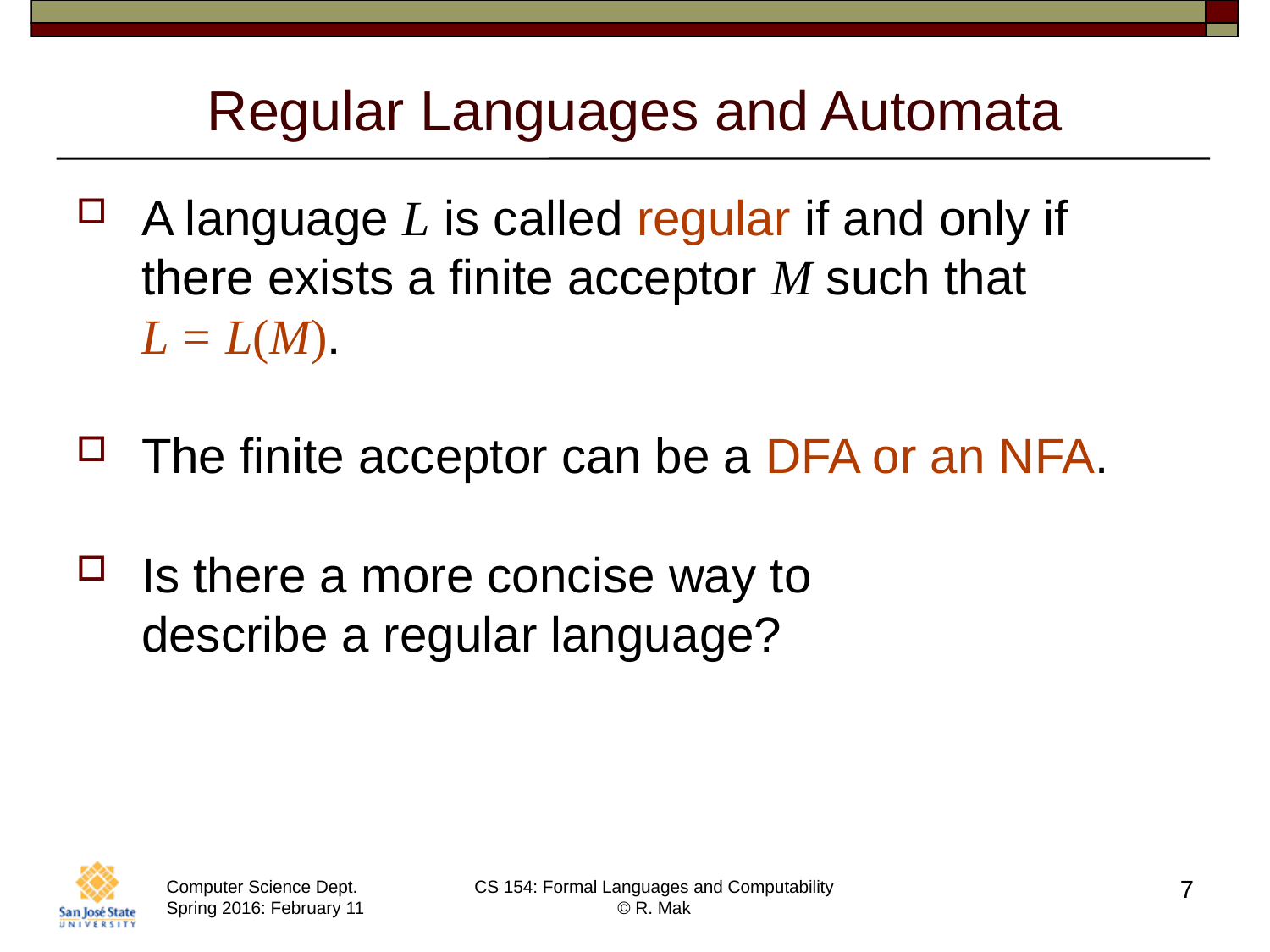

# Regular Languages and Automata
A language L is called regular if and only if there exists a finite acceptor M such that
L = L(M).

The finite acceptor can be a DFA or an NFA.

Is there a more concise way to
describe a regular language?
7